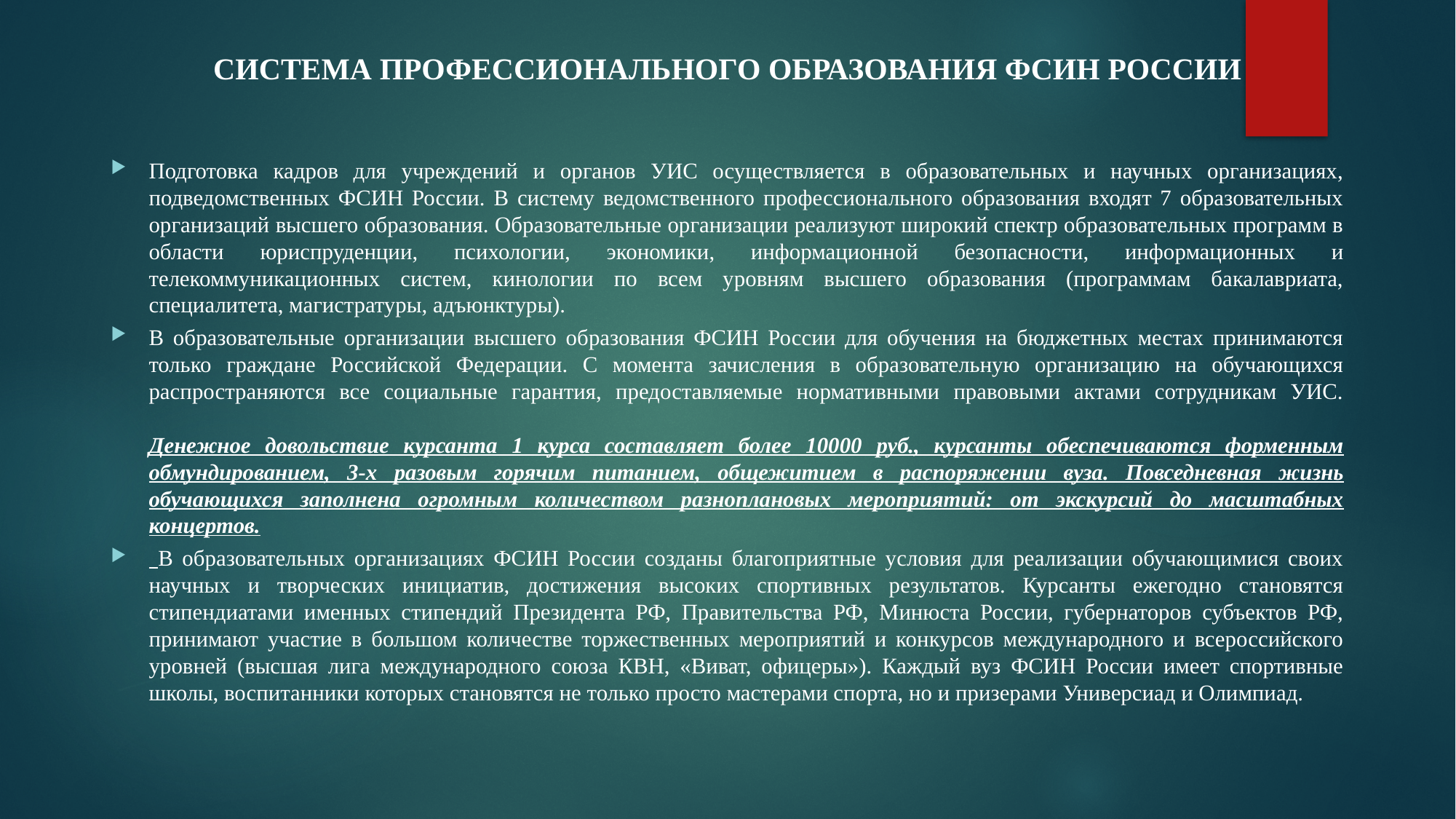

# СИСТЕМА ПРОФЕССИОНАЛЬНОГО ОБРАЗОВАНИЯ ФСИН РОССИИ

Подготовка кадров для учреждений и органов УИС осуществляется в образовательных и научных организациях, подведомственных ФСИН России. В систему ведомственного профессионального образования входят 7 образовательных организаций высшего образования. Образовательные организации реализуют широкий спектр образовательных программ в области юриспруденции, психологии, экономики, информационной безопасности, информационных и телекоммуникационных систем, кинологии по всем уровням высшего образования (программам бакалавриата, специалитета, магистратуры, адъюнктуры).
В образовательные организации высшего образования ФСИН России для обучения на бюджетных местах принимаются только граждане Российской Федерации. С момента зачисления в образовательную организацию на обучающихся распространяются все социальные гарантия, предоставляемые нормативными правовыми актами сотрудникам УИС.
Денежное довольствие курсанта 1 курса составляет более 10000 руб., курсанты обеспечиваются форменным обмундированием, 3-х разовым горячим питанием, общежитием в распоряжении вуза. Повседневная жизнь обучающихся заполнена огромным количеством разноплановых мероприятий: от экскурсий до масштабных концертов.
 В образовательных организациях ФСИН России созданы благоприятные условия для реализации обучающимися своих научных и творческих инициатив, достижения высоких спортивных результатов. Курсанты ежегодно становятся стипендиатами именных стипендий Президента РФ, Правительства РФ, Минюста России, губернаторов субъектов РФ, принимают участие в большом количестве торжественных мероприятий и конкурсов международного и всероссийского уровней (высшая лига международного союза КВН, «Виват, офицеры»). Каждый вуз ФСИН России имеет спортивные школы, воспитанники которых становятся не только просто мастерами спорта, но и призерами Универсиад и Олимпиад.